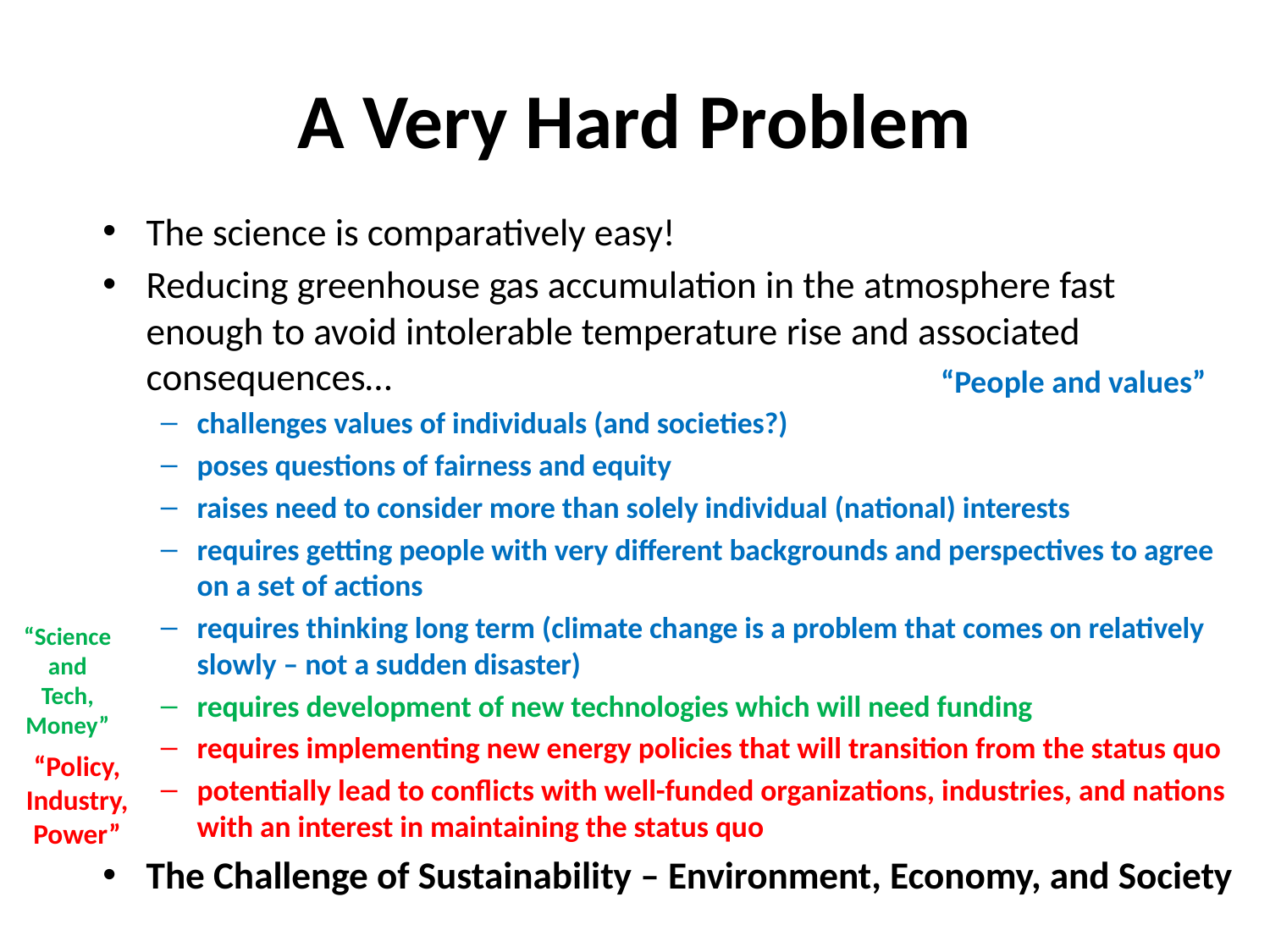

# A Very Hard Problem
The science is comparatively easy!
Reducing greenhouse gas accumulation in the atmosphere fast enough to avoid intolerable temperature rise and associated consequences…
challenges values of individuals (and societies?)
poses questions of fairness and equity
raises need to consider more than solely individual (national) interests
requires getting people with very different backgrounds and perspectives to agree on a set of actions
requires thinking long term (climate change is a problem that comes on relatively slowly – not a sudden disaster)
requires development of new technologies which will need funding
requires implementing new energy policies that will transition from the status quo
potentially lead to conflicts with well-funded organizations, industries, and nations with an interest in maintaining the status quo
The Challenge of Sustainability – Environment, Economy, and Society
“People and values”
“Science and Tech, Money”
“Policy, Industry, Power”